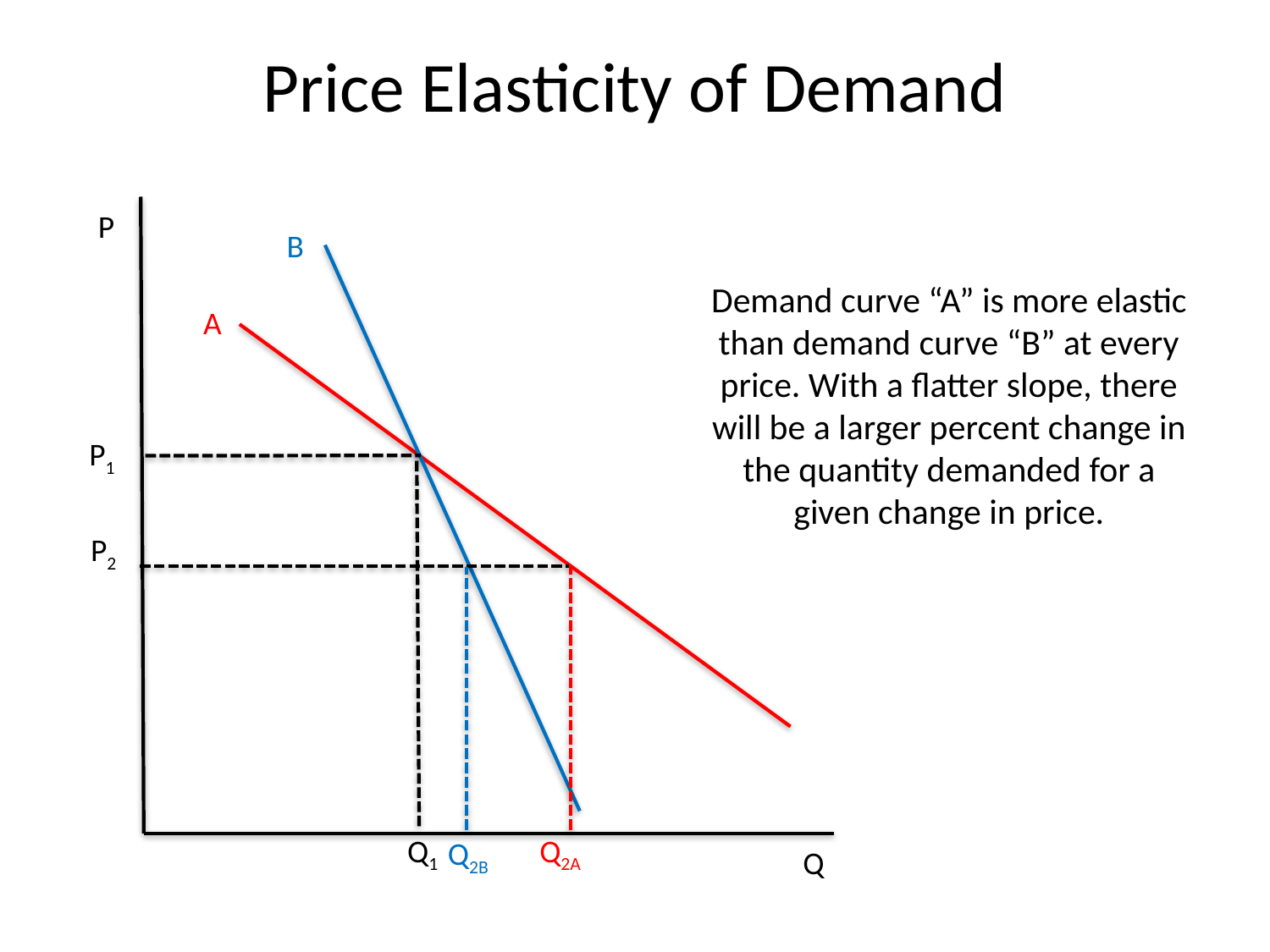

# Price Elasticity of Demand
P
B
Demand curve “A” is more elastic than demand curve “B” at every price. With a flatter slope, there will be a larger percent change in the quantity demanded for a given change in price.

A
P1
P2
Q1
Q2A
Q2B
Q